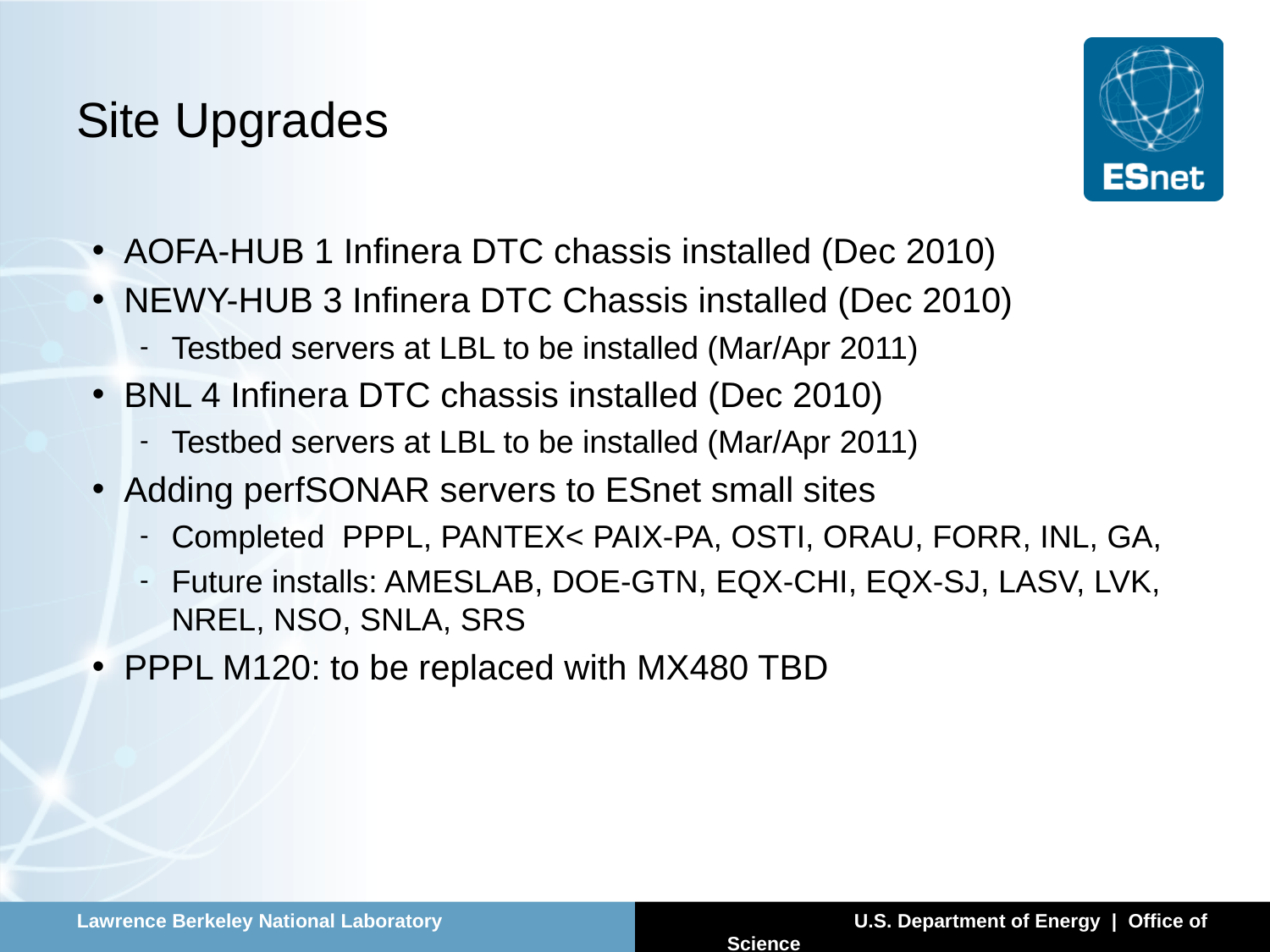

# Site Upgrades
AOFA-HUB 1 Infinera DTC chassis installed (Dec 2010)
NEWY-HUB 3 Infinera DTC Chassis installed (Dec 2010)
Testbed servers at LBL to be installed (Mar/Apr 2011)
BNL 4 Infinera DTC chassis installed (Dec 2010)
Testbed servers at LBL to be installed (Mar/Apr 2011)
Adding perfSONAR servers to ESnet small sites
Completed  PPPL, PANTEX< PAIX-PA, OSTI, ORAU, FORR, INL, GA,
Future installs: AMESLAB, DOE-GTN, EQX-CHI, EQX-SJ, LASV, LVK, NREL, NSO, SNLA, SRS
PPPL M120: to be replaced with MX480 TBD